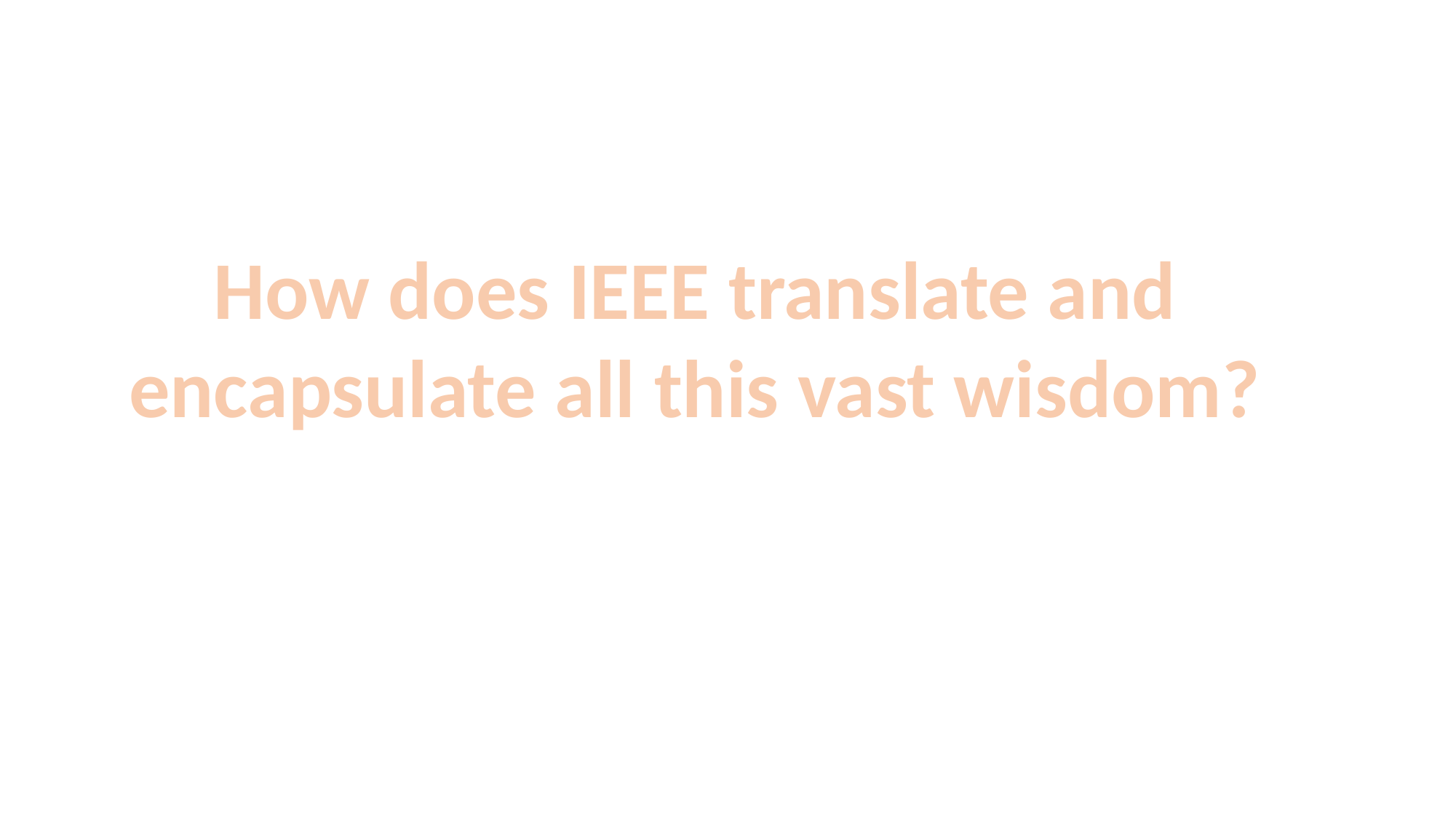

How does IEEE translate and encapsulate all this vast wisdom?

10